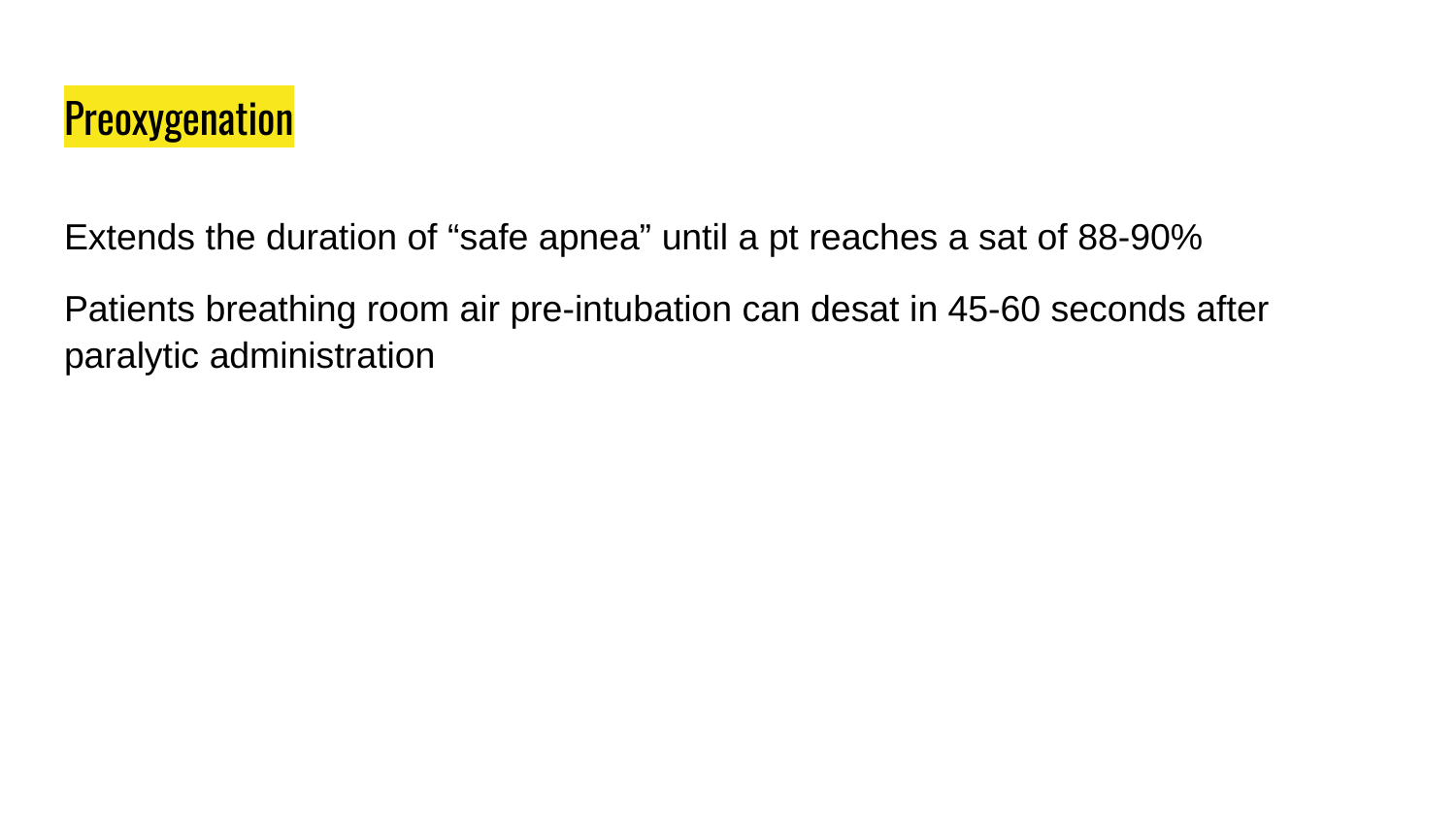

# Preoxygenation
Extends the duration of “safe apnea” until a pt reaches a sat of 88-90%
Patients breathing room air pre-intubation can desat in 45-60 seconds after paralytic administration